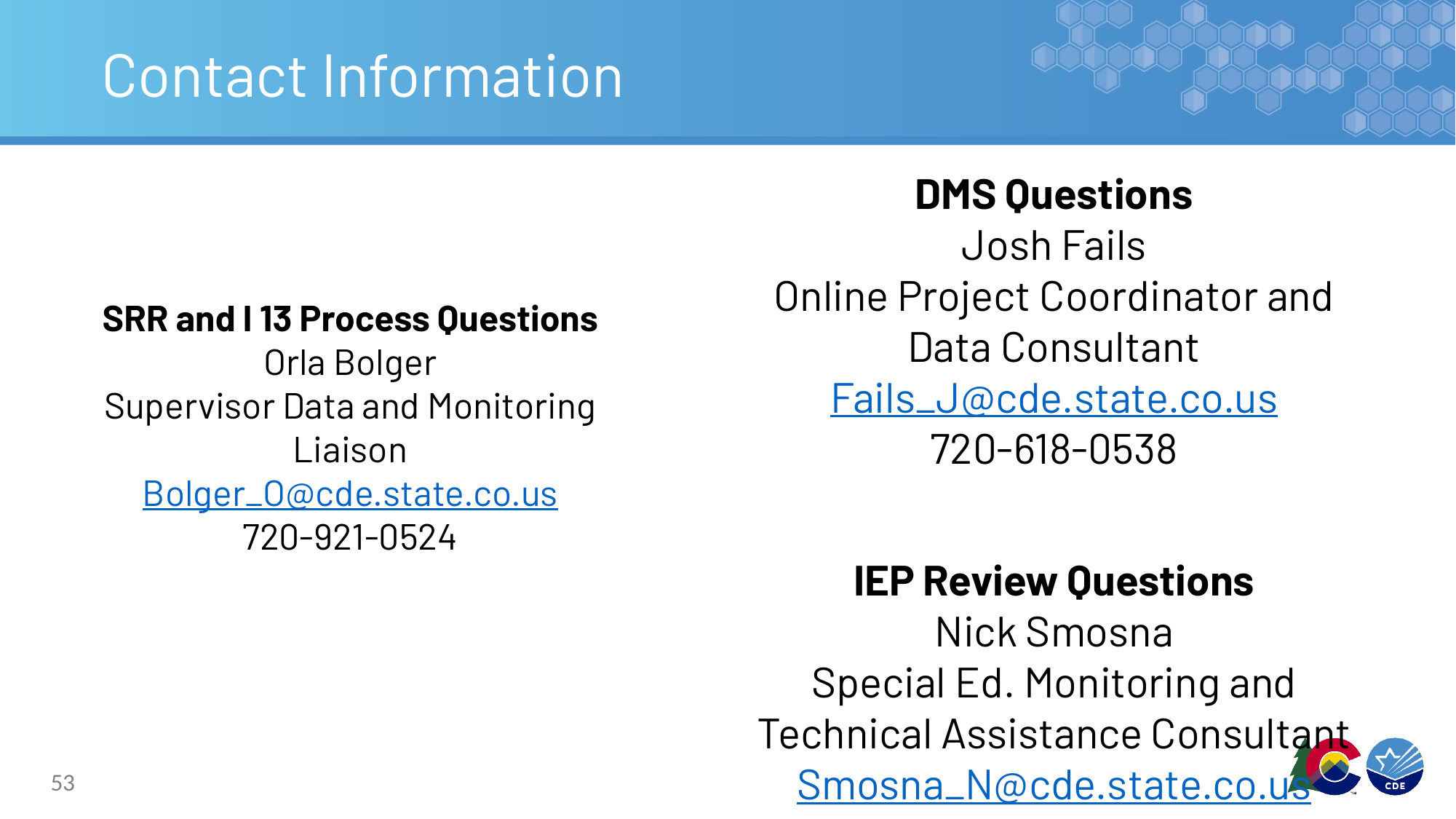

# Contact Information
DMS Questions
Josh Fails
Online Project Coordinator and Data Consultant
Fails_J@cde.state.co.us
720-618-0538

IEP Review Questions
Nick Smosna
Special Ed. Monitoring and Technical Assistance Consultant
Smosna_N@cde.state.co.us
303-548-5597
SRR and I 13 Process Questions
Orla Bolger
Supervisor Data and Monitoring Liaison
Bolger_O@cde.state.co.us
720-921-0524
53